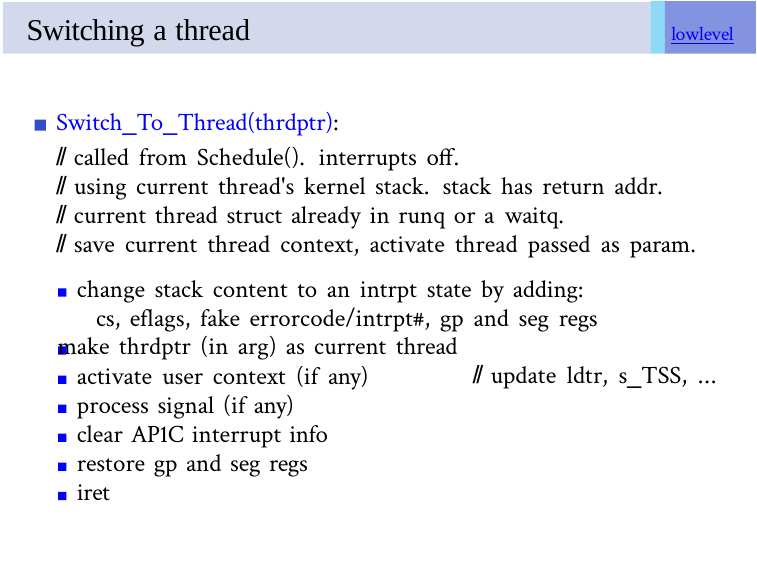

# Switching a thread
lowlevel
Switch_To_Thread(thrdptr):
// called from Schedule(). interrupts off.
// using current thread's kernel stack. stack has return addr.
// current thread struct already in runq or a waitq.
// save current thread context, activate thread passed as param.
change stack content to an intrpt state by adding: cs, eflags, fake errorcode/intrpt#, gp and seg regs
make thrdptr (in arg) as current thread

activate user context (if any) process signal (if any)
clear AP1C interrupt info restore gp and seg regs iret
// update ldtr, s_TSS, ...